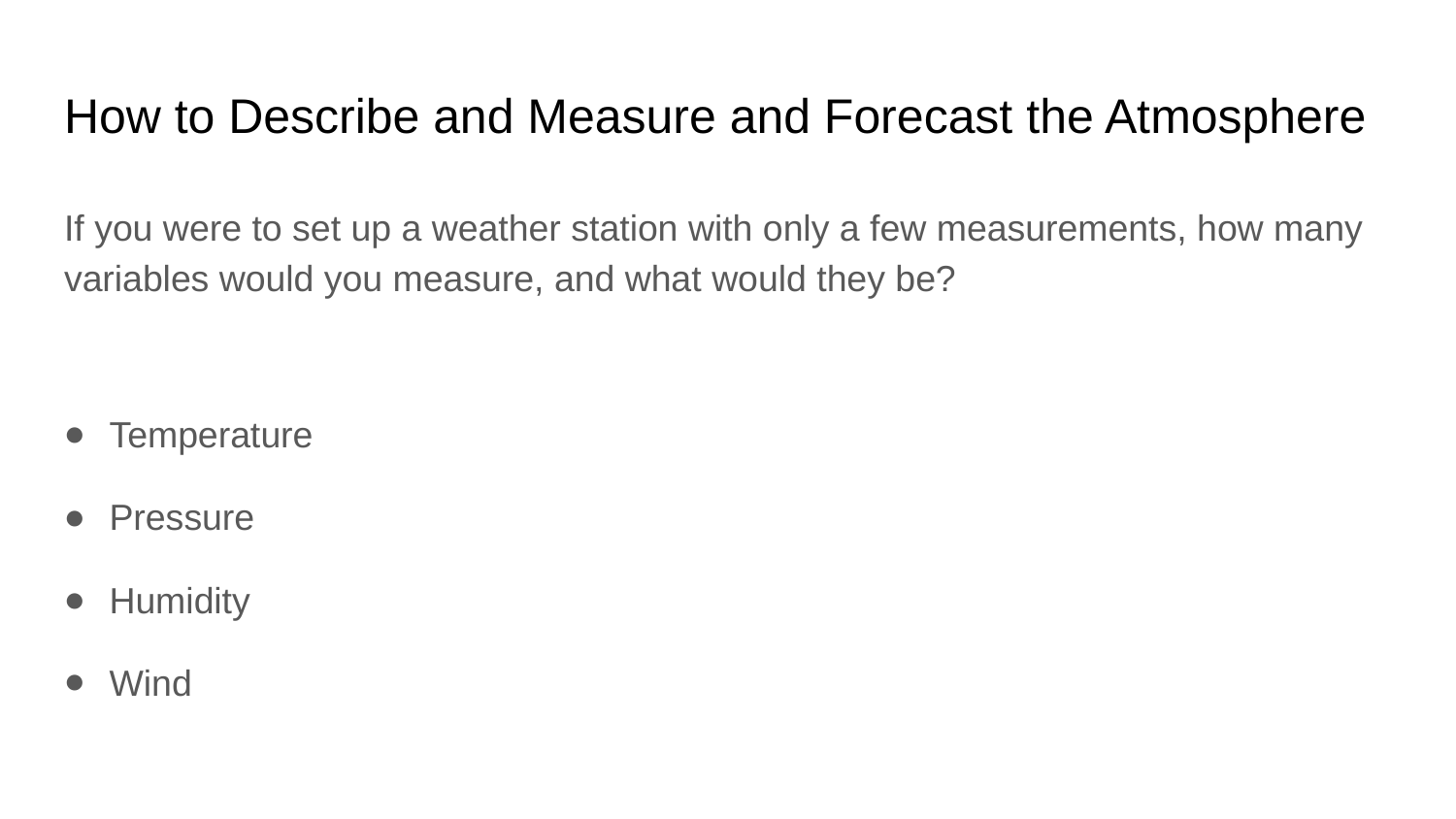

# How to Describe and Measure and Forecast the Atmosphere
If you were to set up a weather station with only a few measurements, how many variables would you measure, and what would they be?

Temperature
Pressure
Humidity
Wind